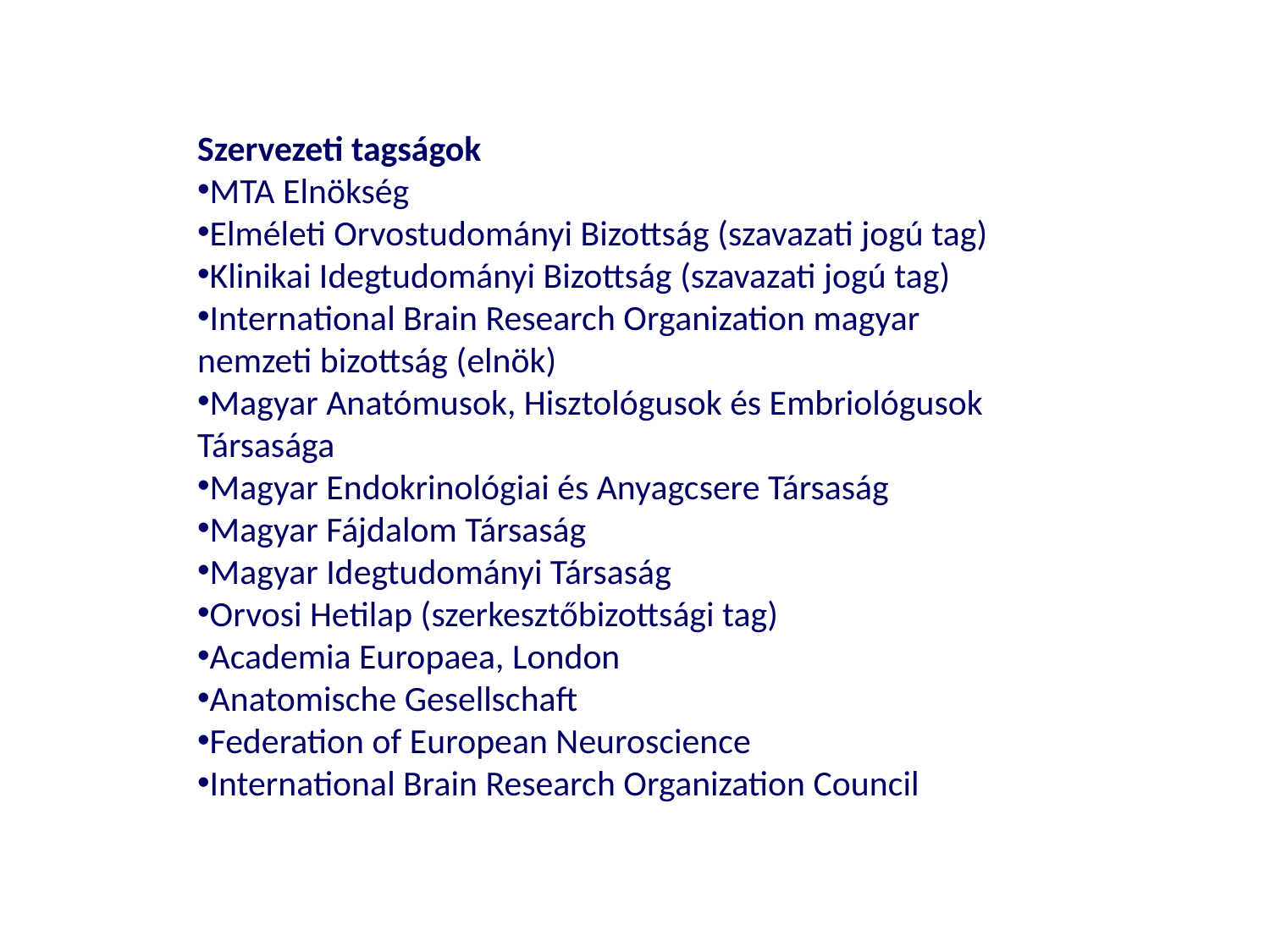

Szervezeti tagságok
MTA Elnökség
Elméleti Orvostudományi Bizottság (szavazati jogú tag)
Klinikai Idegtudományi Bizottság (szavazati jogú tag)
International Brain Research Organization magyar nemzeti bizottság (elnök)
Magyar Anatómusok, Hisztológusok és Embriológusok Társasága
Magyar Endokrinológiai és Anyagcsere Társaság
Magyar Fájdalom Társaság
Magyar Idegtudományi Társaság
Orvosi Hetilap (szerkesztőbizottsági tag)
Academia Europaea, London
Anatomische Gesellschaft
Federation of European Neuroscience
International Brain Research Organization Council